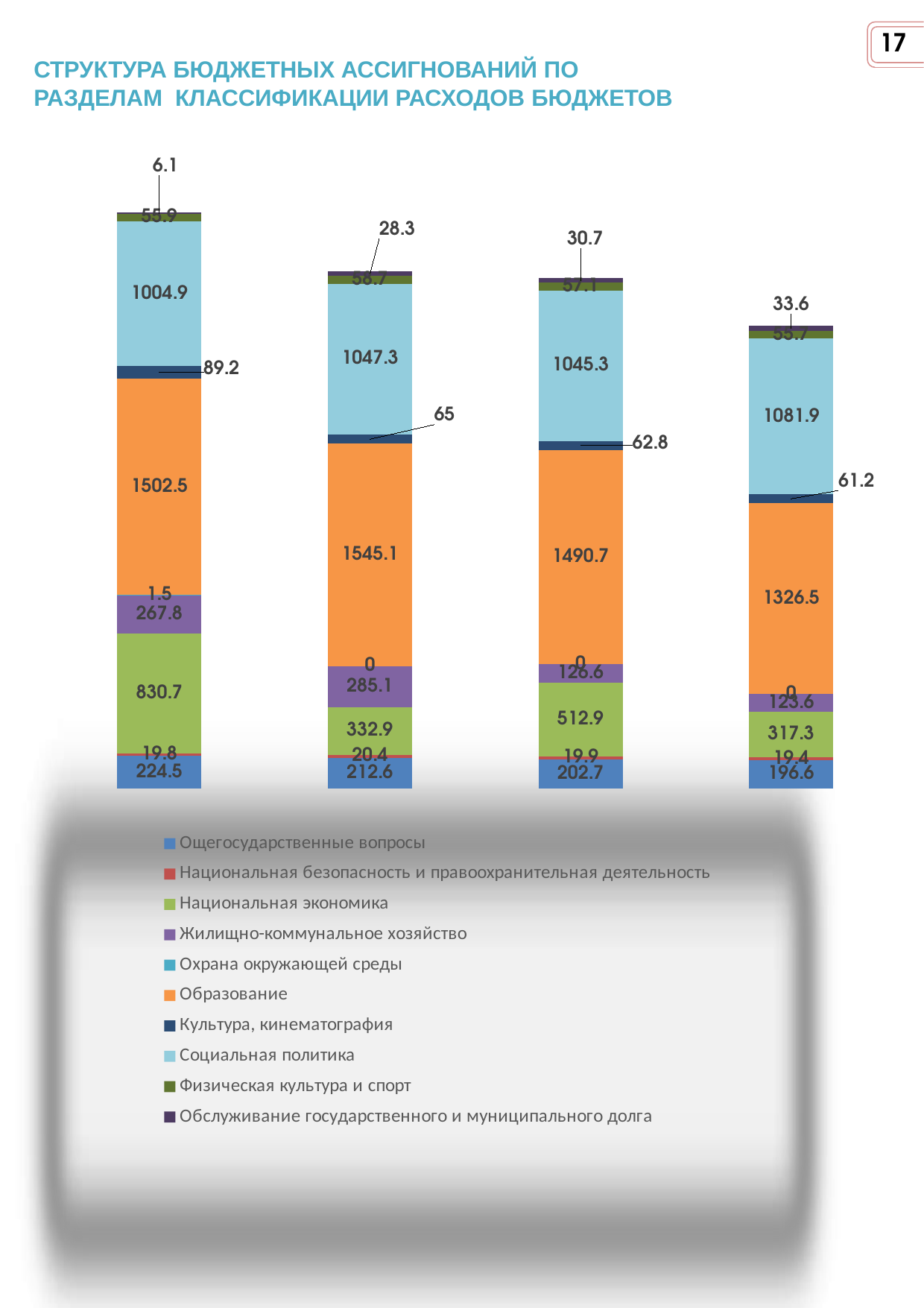

17
СТРУКТУРА БЮДЖЕТНЫХ АССИГНОВАНИЙ ПО РАЗДЕЛАМ  КЛАССИФИКАЦИИ РАСХОДОВ БЮДЖЕТОВ

### Chart

| Category | Ощегосударственные вопросы | Национальная безопасность и правоохранительная деятельность | Национальная экономика | Жилищно-коммунальное хозяйство | Охрана окружающей среды | Образование | Культура, кинематография | Социальная политика | Физическая культура и спорт | Обслуживание государственного и муниципального долга |
|---|---|---|---|---|---|---|---|---|---|---|
| 2021 год (отчет) | 224.5 | 19.8 | 830.7 | 267.8 | 1.5 | 1502.5 | 89.2 | 1004.9 | 55.9 | 6.1 |
| 2022 год | 212.6 | 20.4 | 332.9 | 285.1 | 0.0 | 1545.1 | 65.0 | 1047.3 | 58.7 | 28.3 |
| 2023 год | 202.7 | 19.9 | 512.9 | 126.6 | 0.0 | 1490.7 | 62.8 | 1045.3 | 57.1 | 30.7 |
| 2024 год | 196.6 | 19.4 | 317.3 | 123.6 | 0.0 | 1326.5 | 61.2 | 1081.9 | 55.7 | 33.6 |